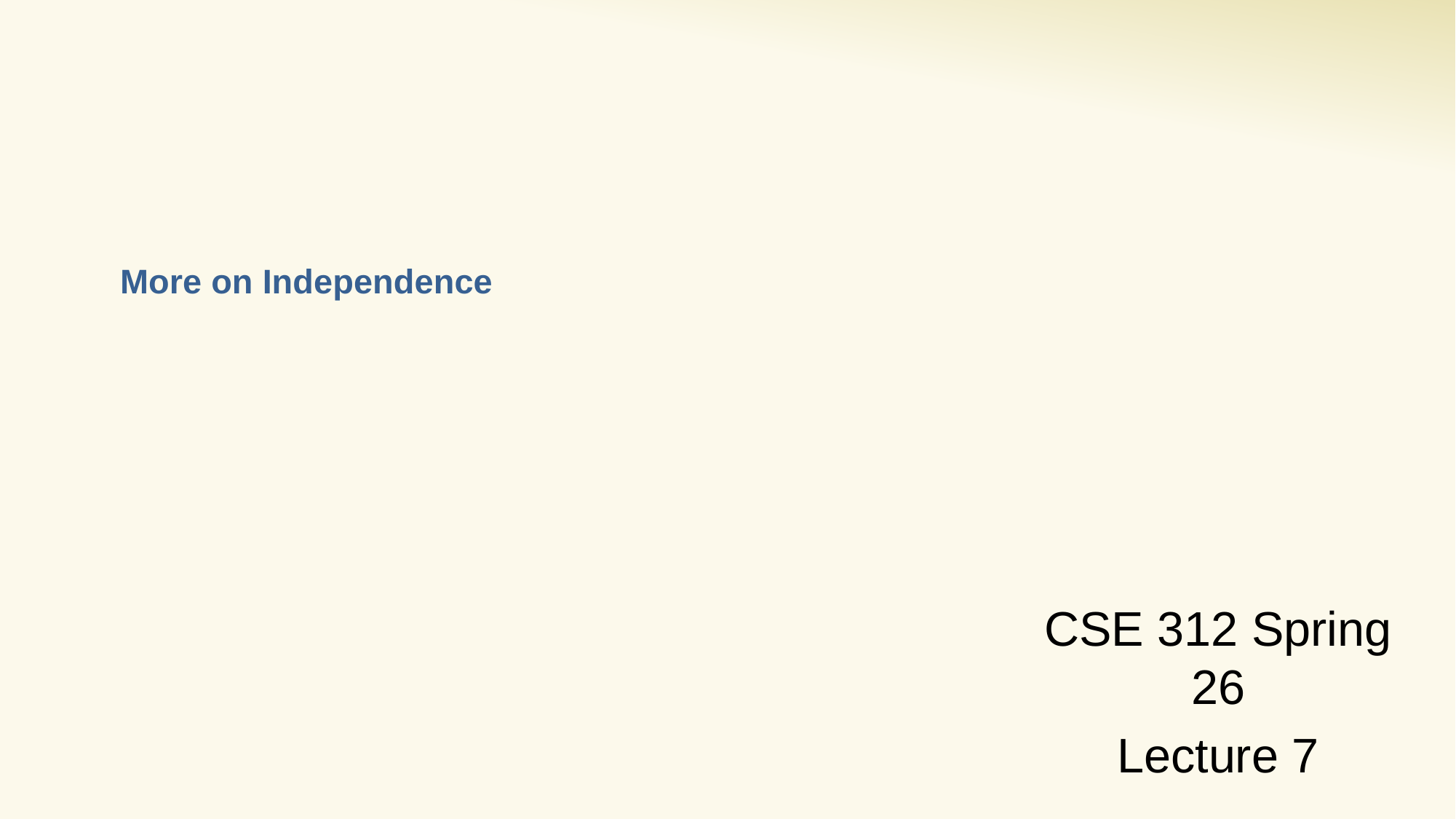

# More on Independence
CSE 312 Spring 26
Lecture 7